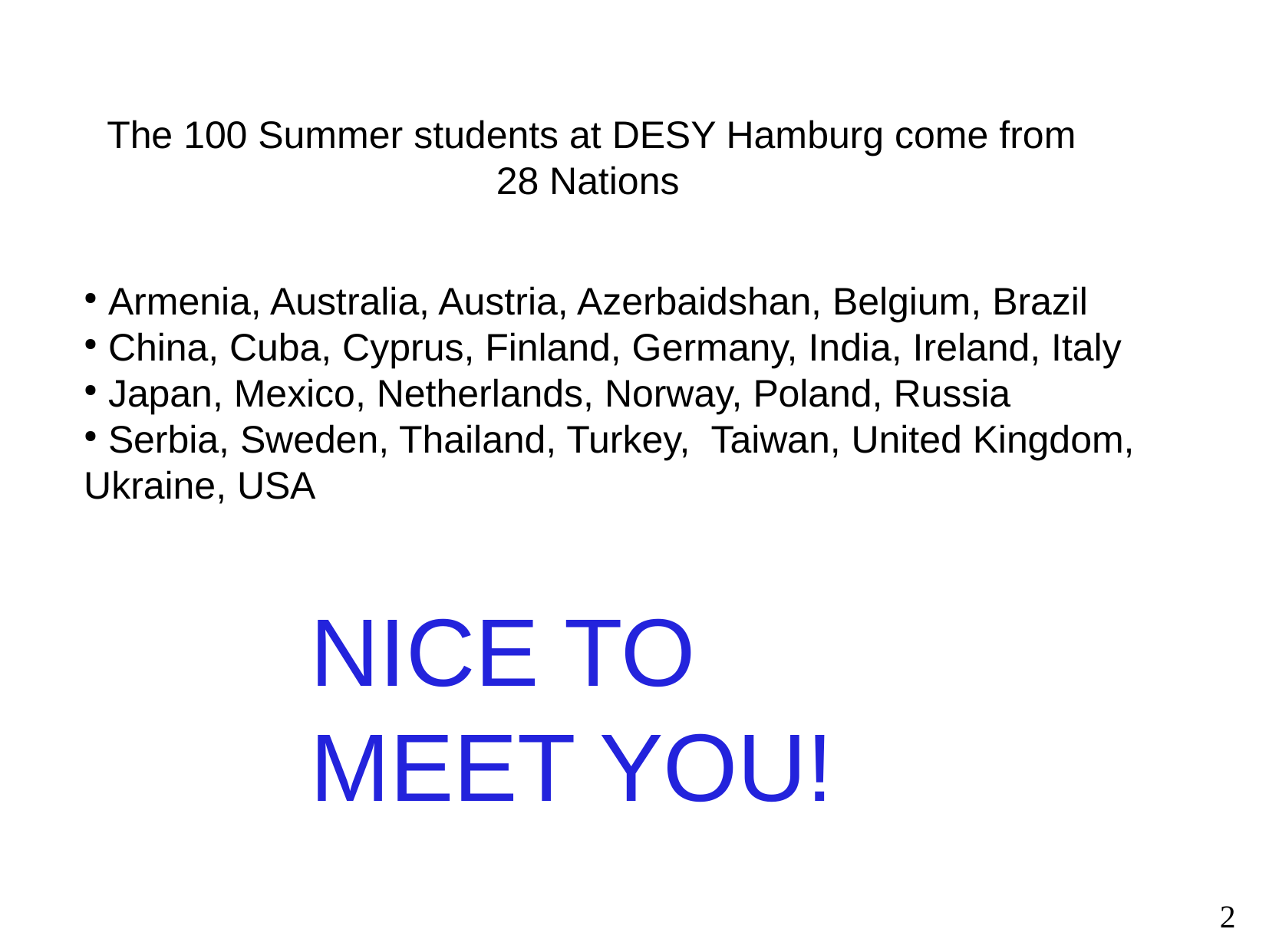

The 100 Summer students at DESY Hamburg come from 28 Nations
 Armenia, Australia, Austria, Azerbaidshan, Belgium, Brazil
 China, Cuba, Cyprus, Finland, Germany, India, Ireland, Italy
 Japan, Mexico, Netherlands, Norway, Poland, Russia
 Serbia, Sweden, Thailand, Turkey,  Taiwan, United Kingdom,   Ukraine, USA
NICE TO MEET YOU!
2